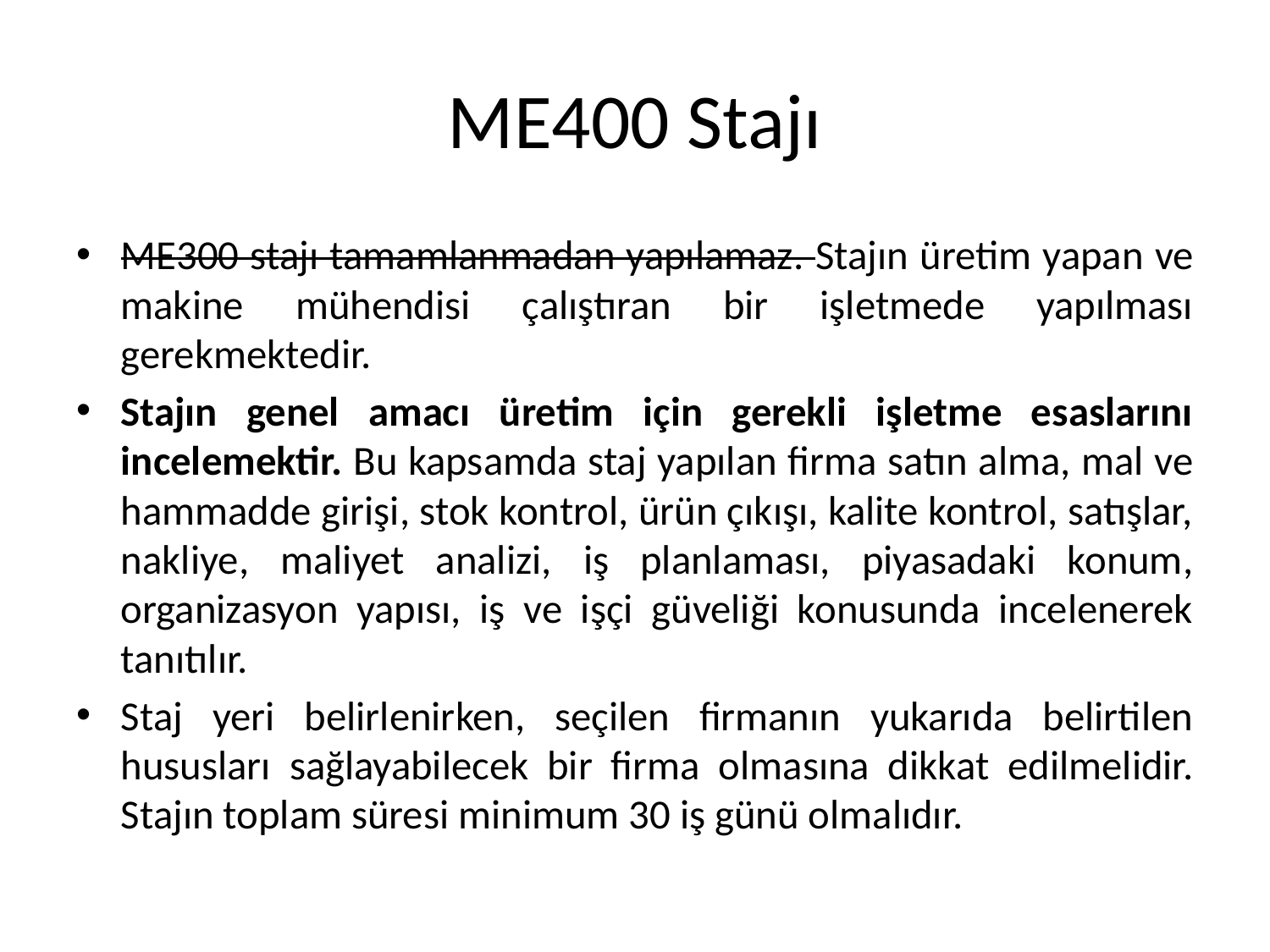

# ME400 Stajı
ME300 stajı tamamlanmadan yapılamaz. Stajın üretim yapan ve makine mühendisi çalıştıran bir işletmede yapılması gerekmektedir.
Stajın genel amacı üretim için gerekli işletme esaslarını incelemektir. Bu kapsamda staj yapılan firma satın alma, mal ve hammadde girişi, stok kontrol, ürün çıkışı, kalite kontrol, satışlar, nakliye, maliyet analizi, iş planlaması, piyasadaki konum, organizasyon yapısı, iş ve işçi güveliği konusunda incelenerek tanıtılır.
Staj yeri belirlenirken, seçilen firmanın yukarıda belirtilen hususları sağlayabilecek bir firma olmasına dikkat edilmelidir. Stajın toplam süresi minimum 30 iş günü olmalıdır.